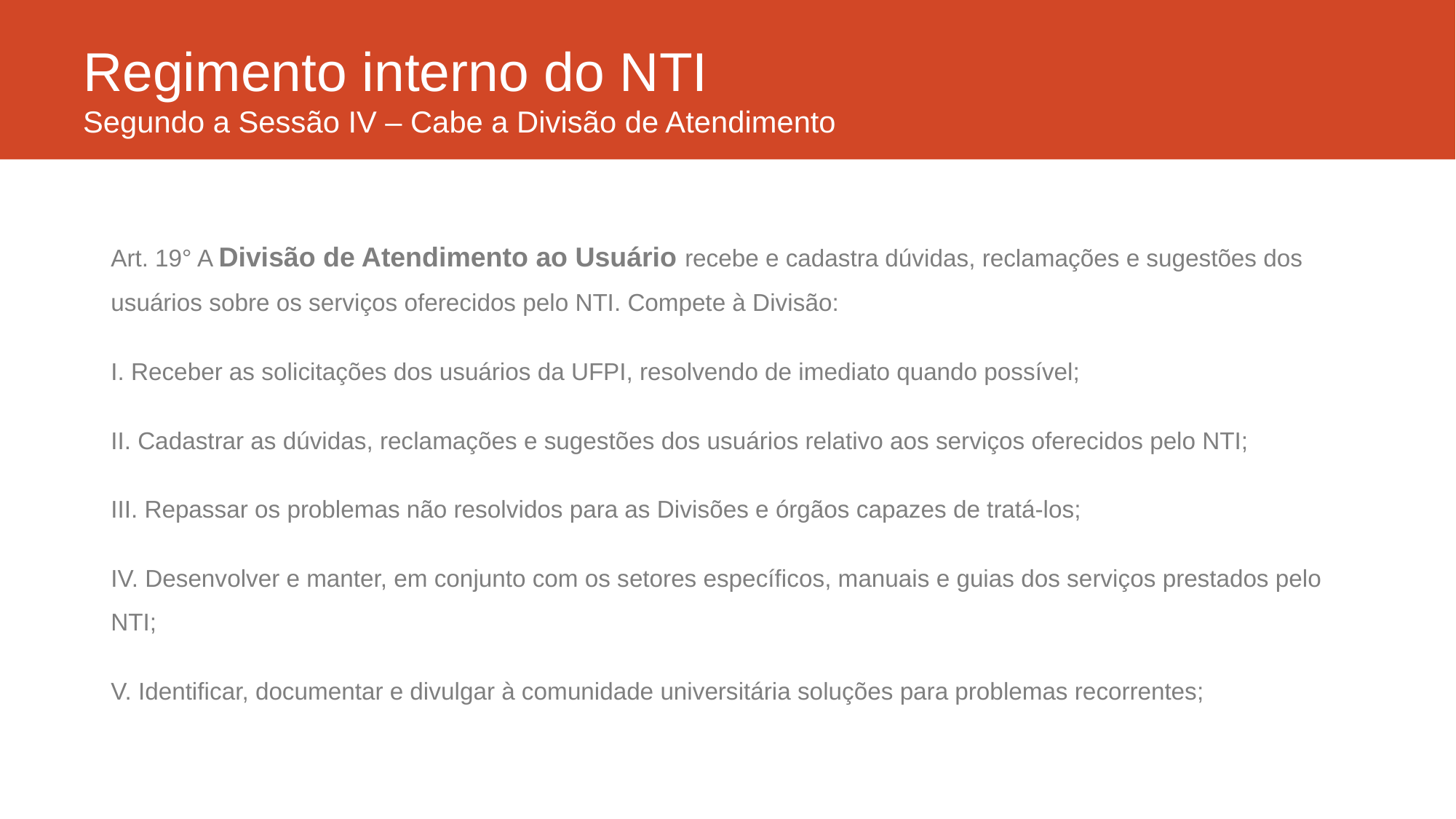

# Regimento interno do NTI Segundo a Sessão IV – Cabe a Divisão de Atendimento
Art. 19° A Divisão de Atendimento ao Usuário recebe e cadastra dúvidas, reclamações e sugestões dos usuários sobre os serviços oferecidos pelo NTI. Compete à Divisão:
I. Receber as solicitações dos usuários da UFPI, resolvendo de imediato quando possível;
II. Cadastrar as dúvidas, reclamações e sugestões dos usuários relativo aos serviços oferecidos pelo NTI;
III. Repassar os problemas não resolvidos para as Divisões e órgãos capazes de tratá-los;
IV. Desenvolver e manter, em conjunto com os setores específicos, manuais e guias dos serviços prestados pelo NTI;
V. Identificar, documentar e divulgar à comunidade universitária soluções para problemas recorrentes;